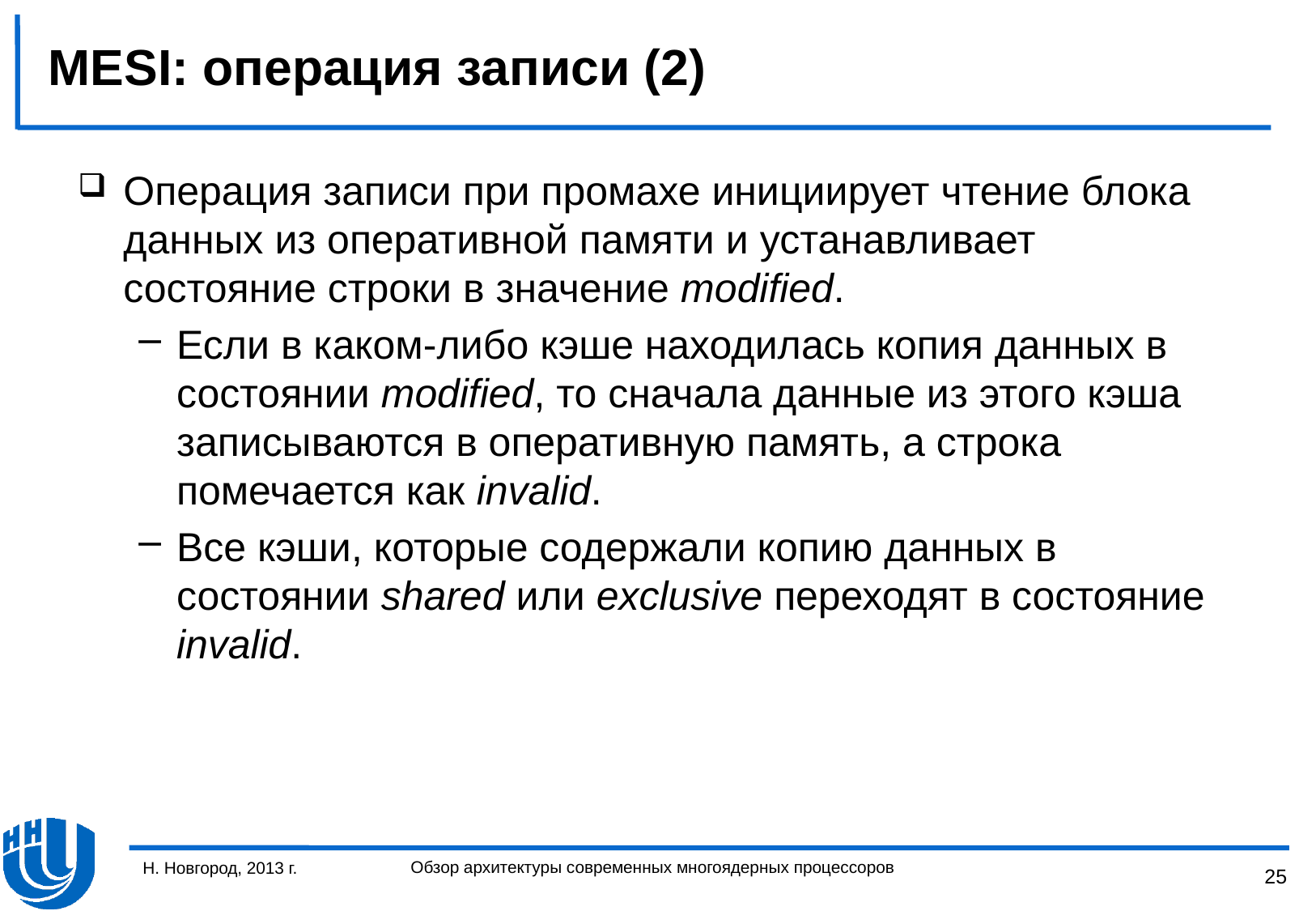

# MESI: операция записи (2)
Операция записи при промахе инициирует чтение блока данных из оперативной памяти и устанавливает состояние строки в значение modified.
Если в каком-либо кэше находилась копия данных в состоянии modified, то сначала данные из этого кэша записываются в оперативную память, а строка помечается как invalid.
Все кэши, которые содержали копию данных в состоянии shared или exclusive переходят в состояние invalid.